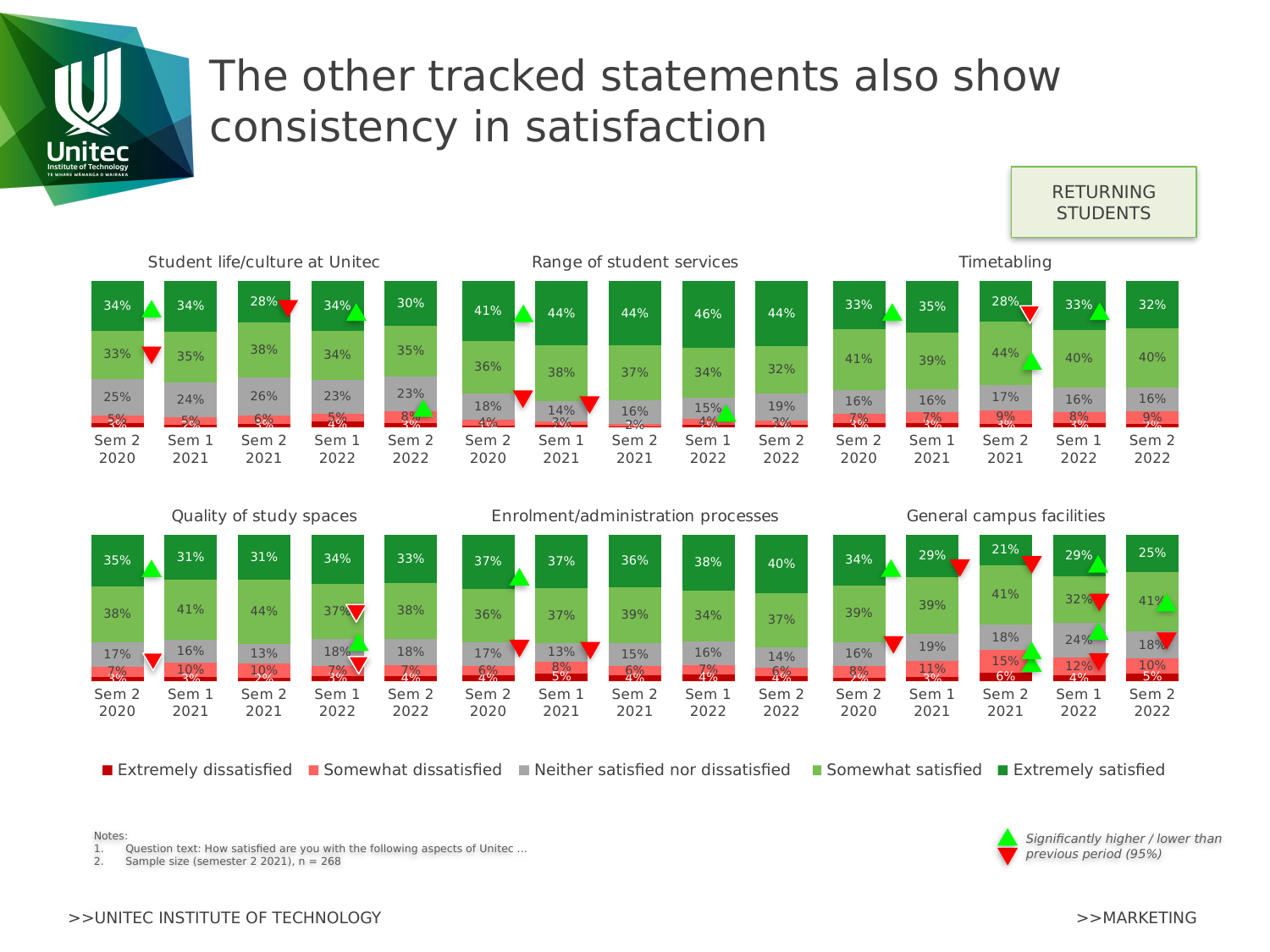

# The other tracked statements also show consistency in satisfaction
RETURNING STUDENTS

### Chart: Student life/culture at Unitec

| Category | Strongly disagree | Somewhat disagree | Neither agree nor disagree | Somewhat agree | Strongly agree |
|---|---|---|---|---|---|
| Sem 2 2020 | 0.028216704288939055 | 0.05417607223476298 | 0.2505643340857788 | 0.3306997742663657 | 0.3363431151241535 |
| Sem 1 2021 | 0.01804511278195489 | 0.05413533834586466 | 0.23759398496240602 | 0.34736842105263155 | 0.34285714285714286 |
| Sem 2 2021 | 0.02631578947368421 | 0.05545112781954887 | 0.26127819548872183 | 0.3768796992481203 | 0.2800751879699248 |
| Sem 1 2022 | 0.041561712846347604 | 0.05289672544080604 | 0.23425692695214106 | 0.3350125944584383 | 0.336272040302267 |
| Sem 2 2022 | 0.03138075313807531 | 0.08158995815899582 | 0.23430962343096234 | 0.3493723849372385 | 0.303347280334728 |

### Chart: Range of student services

| Category | Strongly disagree | Somewhat disagree | Neither agree nor disagree | Somewhat agree | Strongly agree |
|---|---|---|---|---|---|
| Sem 2 2020 | 0.011235955056179777 | 0.040449438202247195 | 0.17977528089887643 | 0.36292134831460676 | 0.40561797752808987 |
| Sem 1 2021 | 0.016417910447761194 | 0.02686567164179104 | 0.14029850746268657 | 0.37910447761194027 | 0.4373134328358209 |
| Sem 2 2021 | 0.008387698042870456 | 0.0195712954333644 | 0.16216216216216217 | 0.3709226467847158 | 0.43895619757688725 |
| Sem 1 2022 | 0.02125 | 0.03875 | 0.14625 | 0.3375 | 0.45625 |
| Sem 2 2022 | 0.01652892561983471 | 0.030991735537190084 | 0.1859504132231405 | 0.32231404958677684 | 0.44421487603305787 |

### Chart: Timetabling

| Category | Strongly disagree | Somewhat disagree | Neither agree nor disagree | Somewhat agree | Strongly agree |
|---|---|---|---|---|---|
| Sem 2 2020 | 0.02828054298642534 | 0.06787330316742081 | 0.16289592760180993 | 0.41402714932126694 | 0.3269230769230769 |
| Sem 1 2021 | 0.03278688524590164 | 0.07153502235469449 | 0.15946348733233978 | 0.38748137108792846 | 0.34873323397913564 |
| Sem 2 2021 | 0.026217228464419477 | 0.09363295880149813 | 0.16853932584269665 | 0.43539325842696625 | 0.2762172284644195 |
| Sem 1 2022 | 0.03245942571785269 | 0.07615480649188515 | 0.16354556803995007 | 0.3957553058676655 | 0.33208489388264667 |
| Sem 2 2022 | 0.022821576763485476 | 0.08921161825726141 | 0.16182572614107882 | 0.4024896265560166 | 0.32365145228215764 |

### Chart: Quality of study spaces

| Category | Strongly disagree | Somewhat disagree | Neither agree nor disagree | Somewhat agree | Strongly agree |
|---|---|---|---|---|---|
| Sem 2 2020 | 0.02581369248035915 | 0.07407407407407407 | 0.1661054994388328 | 0.3793490460157127 | 0.35465768799102126 |
| Sem 1 2021 | 0.029717682020802372 | 0.09658246656760774 | 0.15601783060921248 | 0.4086181277860327 | 0.30906389301634474 |
| Sem 2 2021 | 0.0215962441314554 | 0.10140845070422536 | 0.13145539906103287 | 0.43755868544600945 | 0.307981220657277 |
| Sem 1 2022 | 0.03262233375156838 | 0.07151819322459223 | 0.18444165621079048 | 0.3739021329987453 | 0.3375156838143036 |
| Sem 2 2022 | 0.035343035343035345 | 0.07276507276507277 | 0.182952182952183 | 0.3783783783783784 | 0.3305613305613306 |

### Chart: Enrolment/administration processes

| Category | Strongly disagree | Somewhat disagree | Neither agree nor disagree | Somewhat agree | Strongly agree |
|---|---|---|---|---|---|
| Sem 2 2020 | 0.037037037037037035 | 0.06397306397306397 | 0.16722783389450055 | 0.36363636363636365 | 0.3681257014590348 |
| Sem 1 2021 | 0.05263157894736842 | 0.07819548872180451 | 0.13082706766917293 | 0.3729323308270677 | 0.36541353383458647 |
| Sem 2 2021 | 0.03835360149672591 | 0.06454630495790459 | 0.15434985968194576 | 0.3854069223573433 | 0.35734331150608045 |
| Sem 1 2022 | 0.043859649122807015 | 0.06516290726817042 | 0.16416040100250626 | 0.3446115288220552 | 0.38220551378446116 |
| Sem 2 2022 | 0.035416666666666666 | 0.05625 | 0.1375 | 0.3729166666666666 | 0.39791666666666664 |

### Chart: General campus facilities

| Category | Strongly disagree | Somewhat disagree | Neither agree nor disagree | Somewhat agree | Strongly agree |
|---|---|---|---|---|---|
| Sem 2 2020 | 0.02130044843049327 | 0.08295964125560537 | 0.16143497757847533 | 0.3901345291479821 | 0.34417040358744394 |
| Sem 1 2021 | 0.02865761689291101 | 0.11010558069381599 | 0.1870286576168929 | 0.38612368024132737 | 0.28808446455505277 |
| Sem 2 2021 | 0.05644402634054563 | 0.15428033866415805 | 0.17591721542803387 | 0.40545625587958606 | 0.2079021636876764 |
| Sem 1 2022 | 0.04234122042341221 | 0.1195516811955168 | 0.236612702366127 | 0.3163138231631382 | 0.2851805728518057 |
| Sem 2 2022 | 0.05394190871369295 | 0.09958506224066391 | 0.18464730290456433 | 0.4087136929460581 | 0.25311203319502074 |

Extremely dissatisfied
Somewhat dissatisfied
Neither satisfied nor dissatisfied
Somewhat satisfied
Extremely satisfied

Notes:
Question text: How satisfied are you with the following aspects of Unitec ...
Sample size (semester 2 2021), n = 268

Significantly higher / lower than previous period (95%)

>>MARKETING